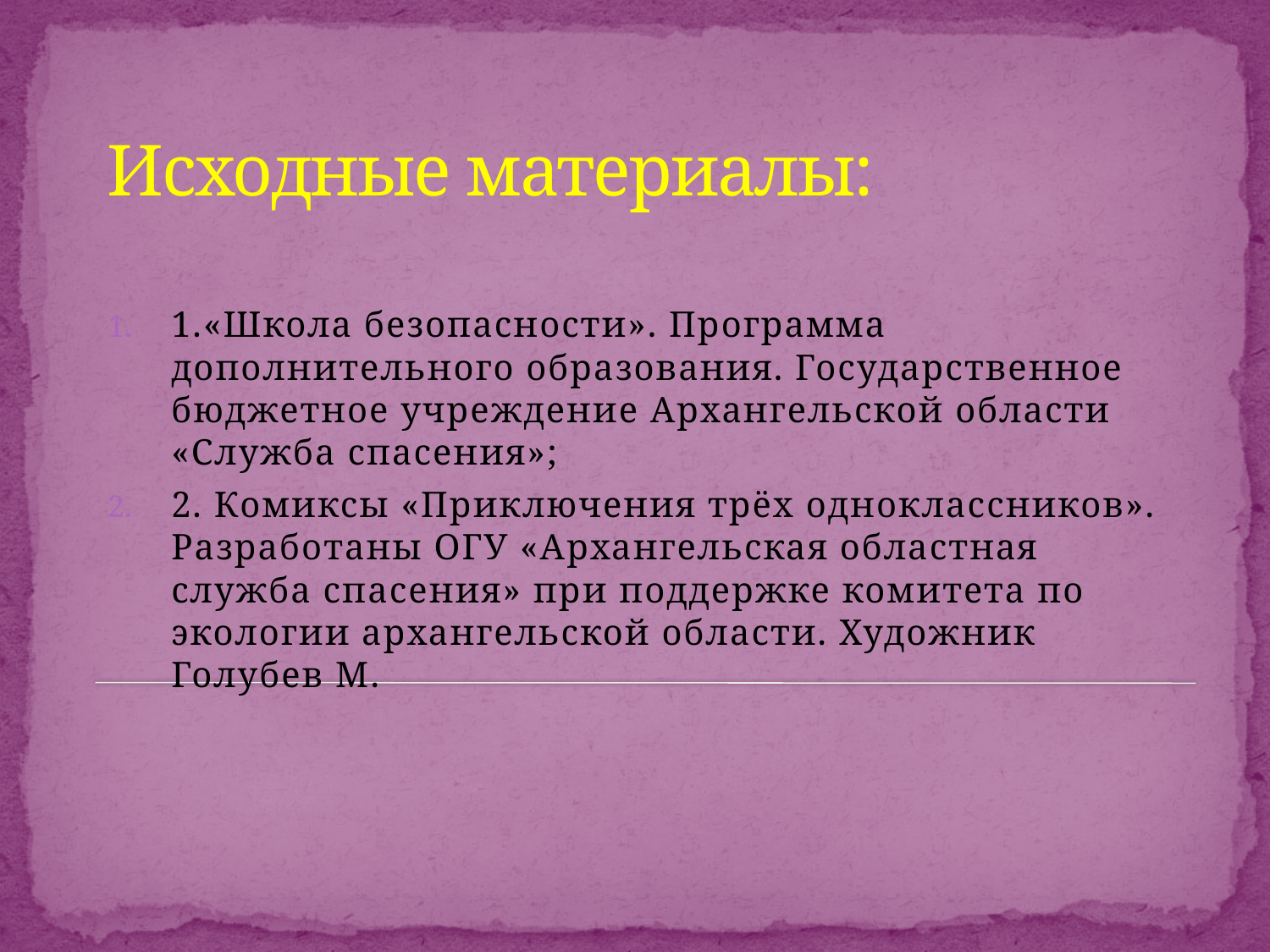

# Исходные материалы:
1.«Школа безопасности». Программа дополнительного образования. Государственное бюджетное учреждение Архангельской области «Служба спасения»;
2. Комиксы «Приключения трёх одноклассников». Разработаны ОГУ «Архангельская областная служба спасения» при поддержке комитета по экологии архангельской области. Художник Голубев М.